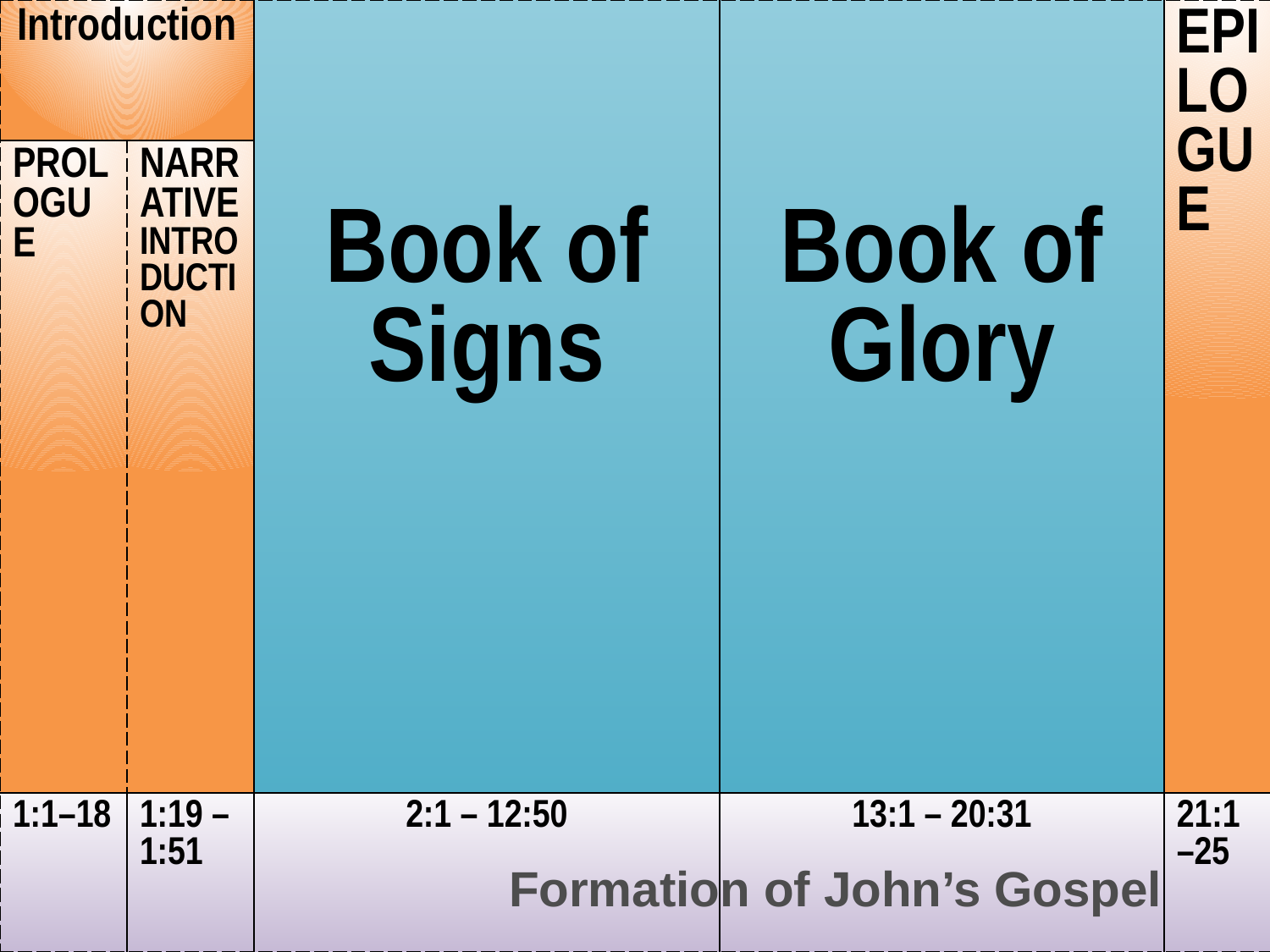

| Introduction |  | Book of Signs | Book of Glory | EPILOGUE |
| --- | --- | --- | --- | --- |
| PROLOGUE | NARRATIVE INTRODUCTION |  |  |  |
| 1:1–18 | 1:19 –1:51 | 2:1 – 12:50 | 13:1 – 20:31 | 21:1 –25 |
Formation of John’s Gospel